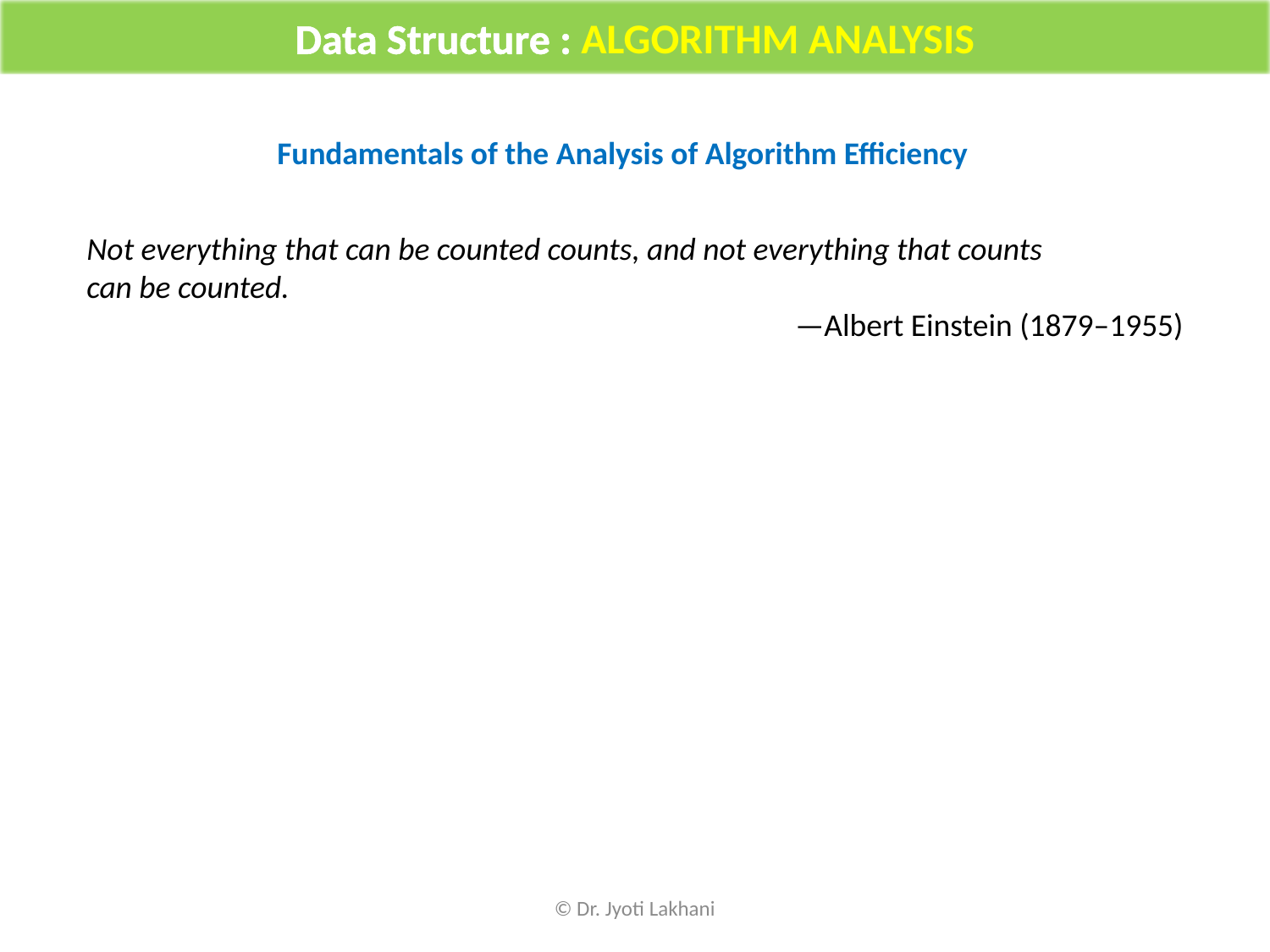

Data Structure : ALGORITHM ANALYSIS
Fundamentals of the Analysis of Algorithm Efficiency
Not everything that can be counted counts, and not everything that counts
can be counted.
—Albert Einstein (1879–1955)
© Dr. Jyoti Lakhani